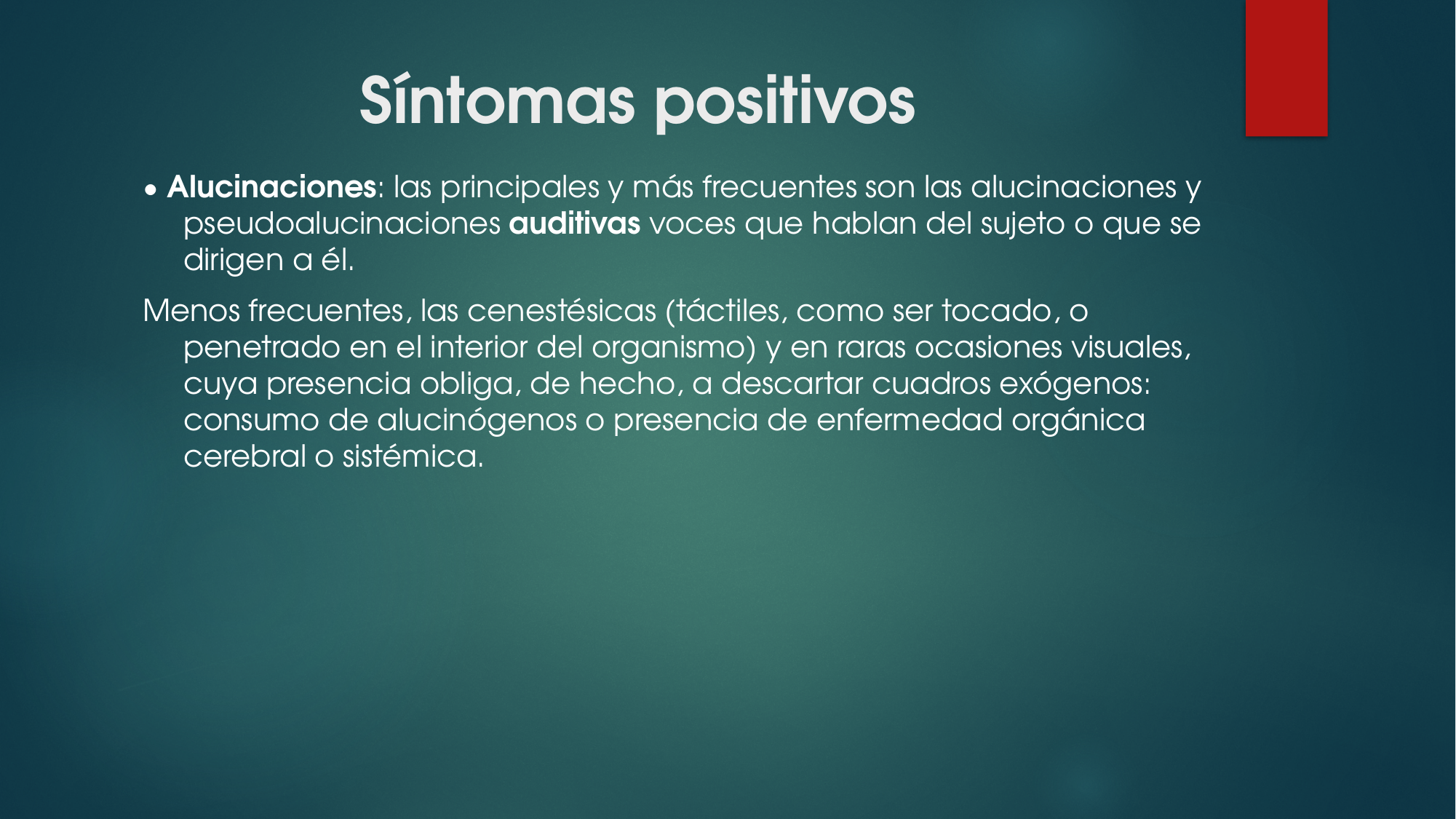

# Síntomas positivos
• Alucinaciones: las principales y más frecuentes son las alucinaciones y pseudoalucinaciones auditivas voces que hablan del sujeto o que se dirigen a él.
Menos frecuentes, las cenestésicas (táctiles, como ser tocado, o penetrado en el interior del organismo) y en raras ocasiones visuales, cuya presencia obliga, de hecho, a descartar cuadros exógenos: consumo de alucinógenos o presencia de enfermedad orgánica cerebral o sistémica.